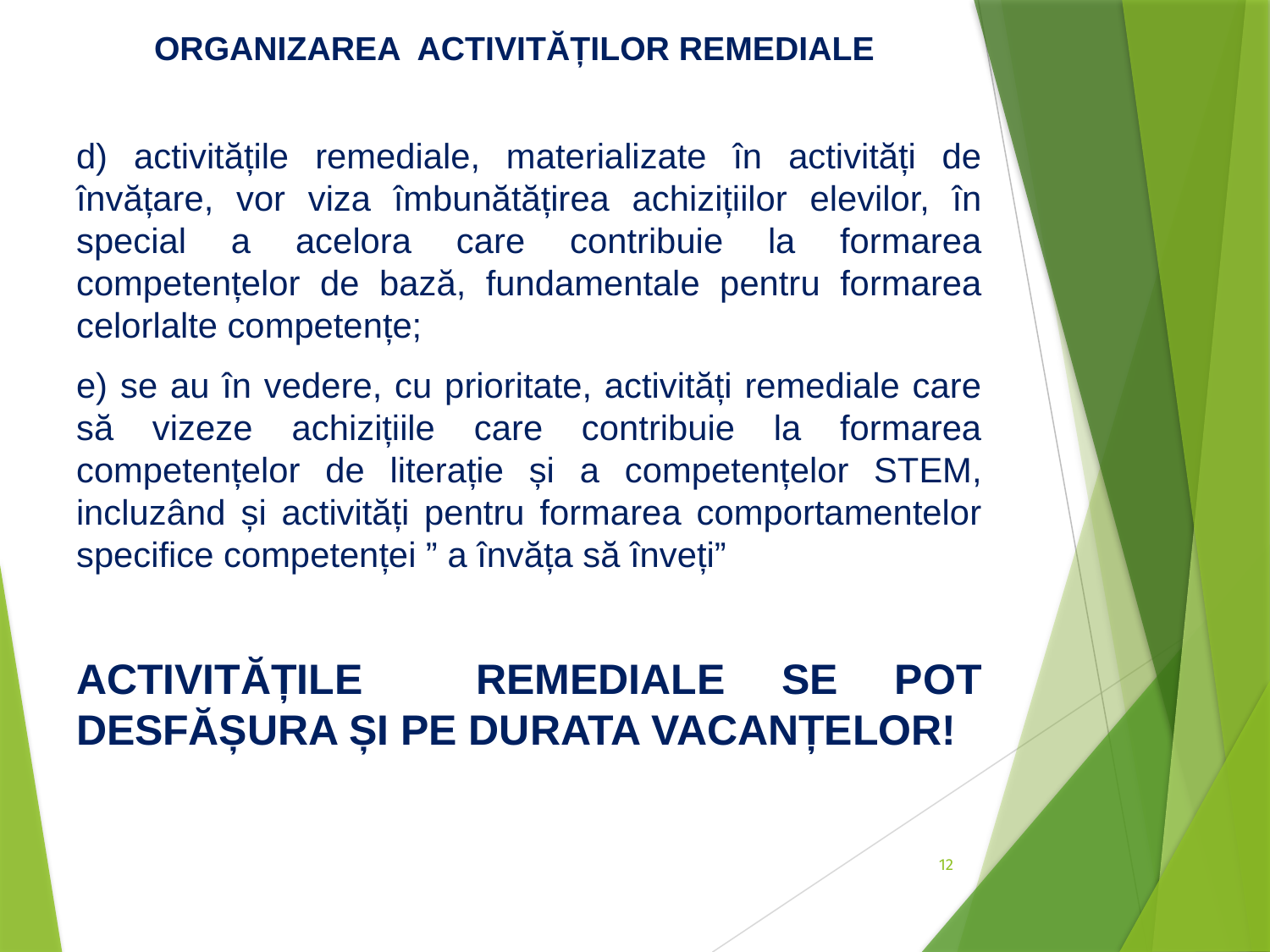

# ORGANIZAREA  ACTIVITĂȚILOR REMEDIALE
d) activitățile remediale, materializate în activități de învățare, vor viza îmbunătățirea achizițiilor elevilor, în special a acelora care contribuie la formarea competențelor de bază, fundamentale pentru formarea celorlalte competențe;
e) se au în vedere, cu prioritate, activități remediale care să vizeze achizițiile care contribuie la formarea competențelor de literație și a competențelor STEM, incluzând și activități pentru formarea comportamentelor specifice competenței ” a învăța să înveți”

Activitățile  remediale se pot desfășura și pe durata vacanțelor!
12